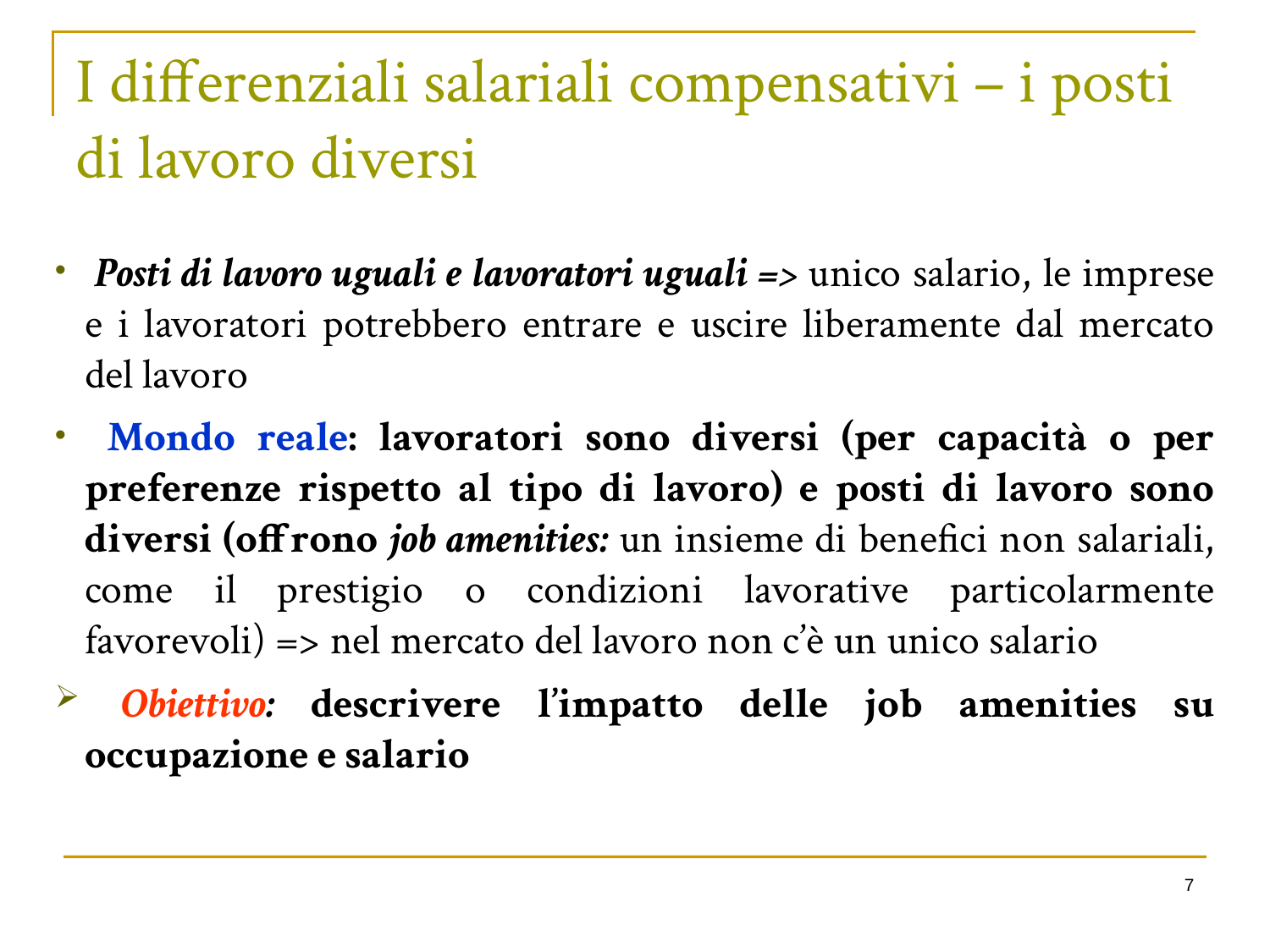

I differenziali salariali compensativi – i posti di lavoro diversi
 Posti di lavoro uguali e lavoratori uguali => unico salario, le imprese e i lavoratori potrebbero entrare e uscire liberamente dal mercato del lavoro
 Mondo reale: lavoratori sono diversi (per capacità o per preferenze rispetto al tipo di lavoro) e posti di lavoro sono diversi (offrono job amenities: un insieme di benefici non salariali, come il prestigio o condizioni lavorative particolarmente favorevoli) => nel mercato del lavoro non c’è un unico salario
 Obiettivo: descrivere l’impatto delle job amenities su occupazione e salario
7